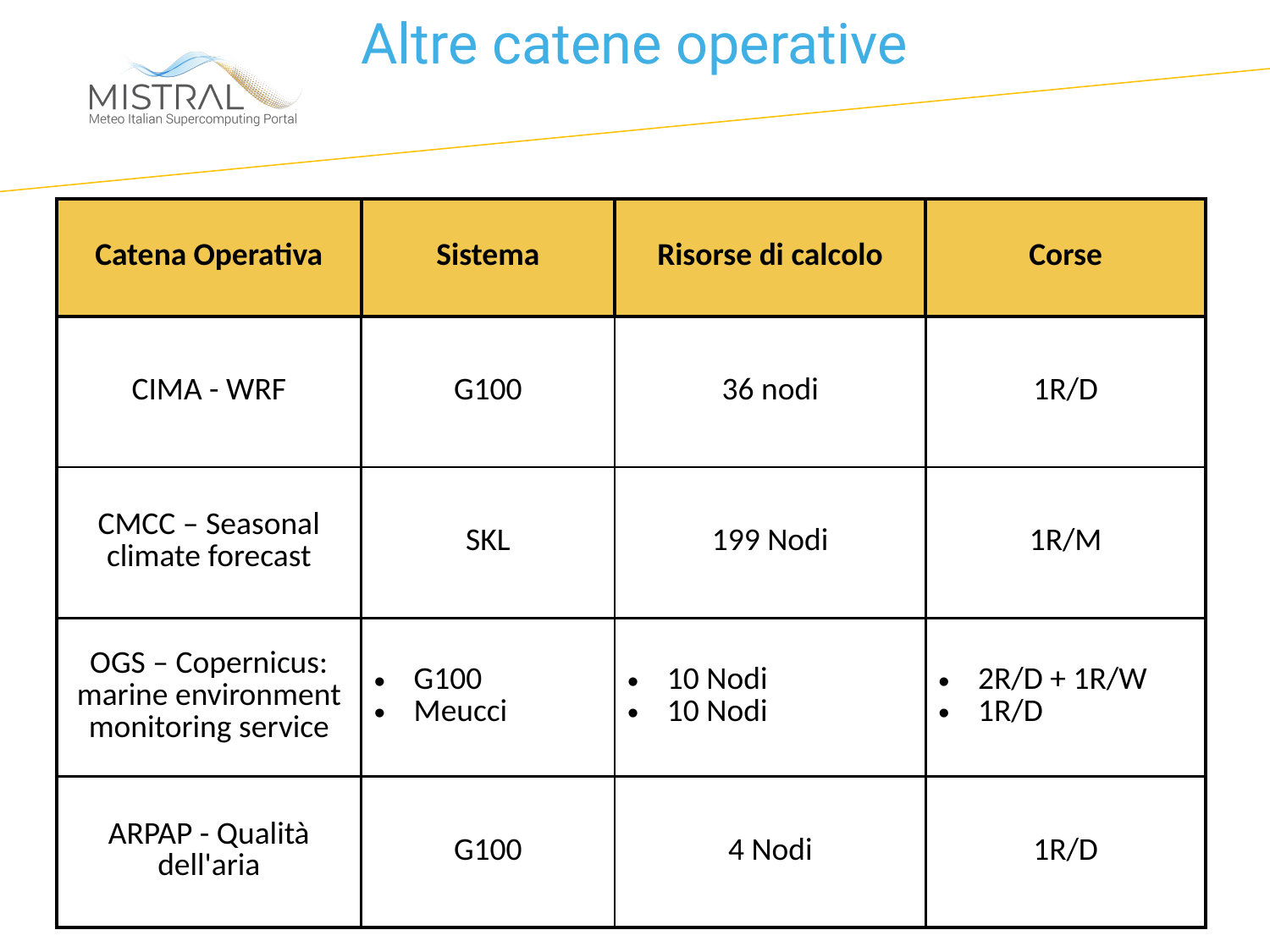

Altre catene operative
| Catena Operativa | Sistema | Risorse di calcolo | Corse |
| --- | --- | --- | --- |
| CIMA - WRF | G100 | 36 nodi | 1R/D |
| CMCC – Seasonal climate forecast | SKL | 199 Nodi | 1R/M |
| OGS – Copernicus: marine environment monitoring service | G100 Meucci | 10 Nodi 10 Nodi | 2R/D + 1R/W 1R/D |
| ARPAP - Qualità dell'aria | G100 | 4 Nodi | 1R/D |
6